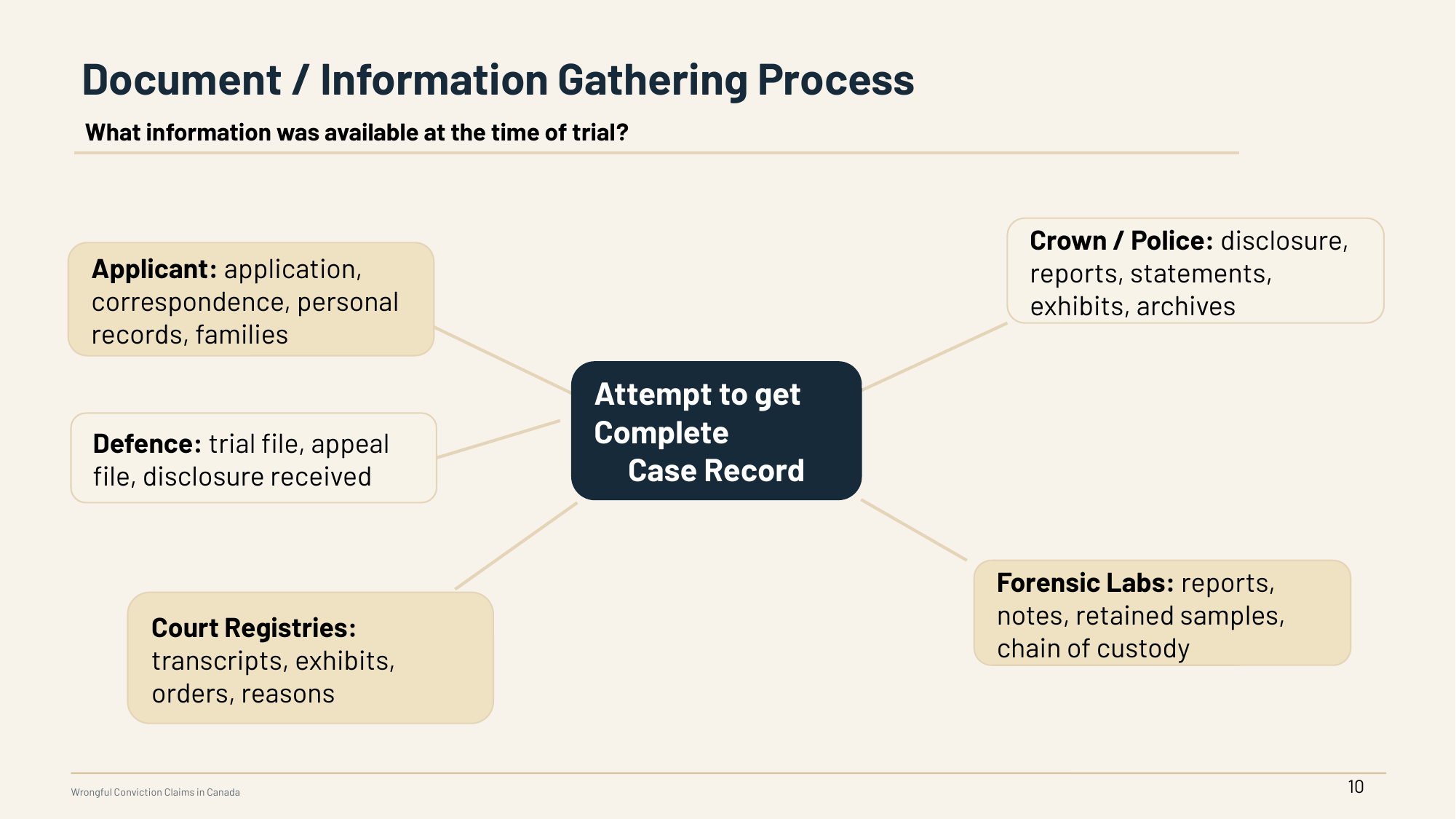

Document / Information Gathering Process
What information was available at the time of trial?
Crown / Police: disclosure, reports, statements, exhibits, archives
Applicant: application, correspondence, personal records, families
Attempt to get Complete
Case Record
Defence: trial file, appeal file, disclosure received
Forensic Labs: reports, notes, retained samples, chain of custody
Court Registries: transcripts, exhibits, orders, reasons
10